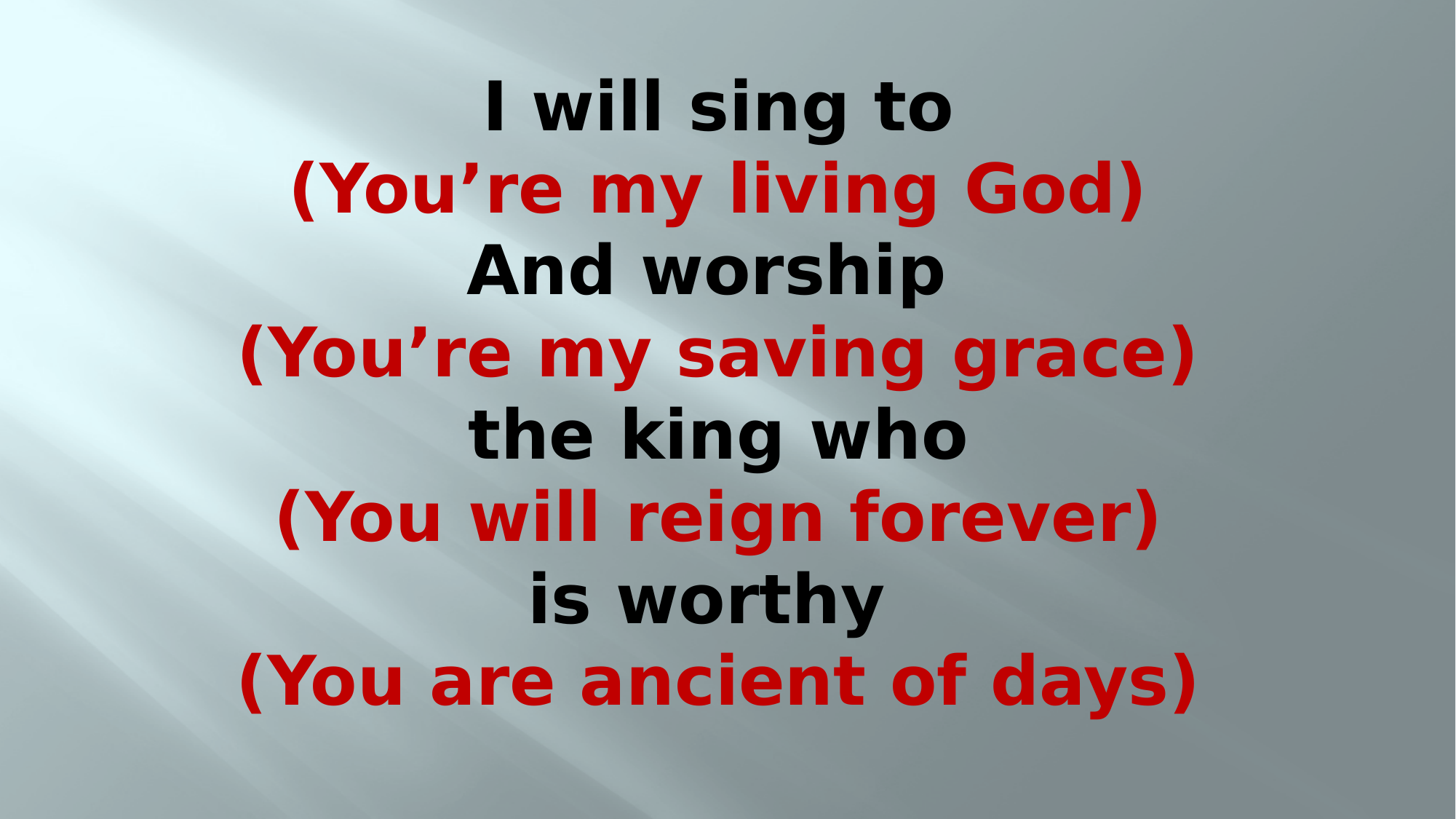

# I will sing to (You’re my living God) And worship  (You’re my saving grace) the king who (You will reign forever) is worthy  (You are ancient of days)